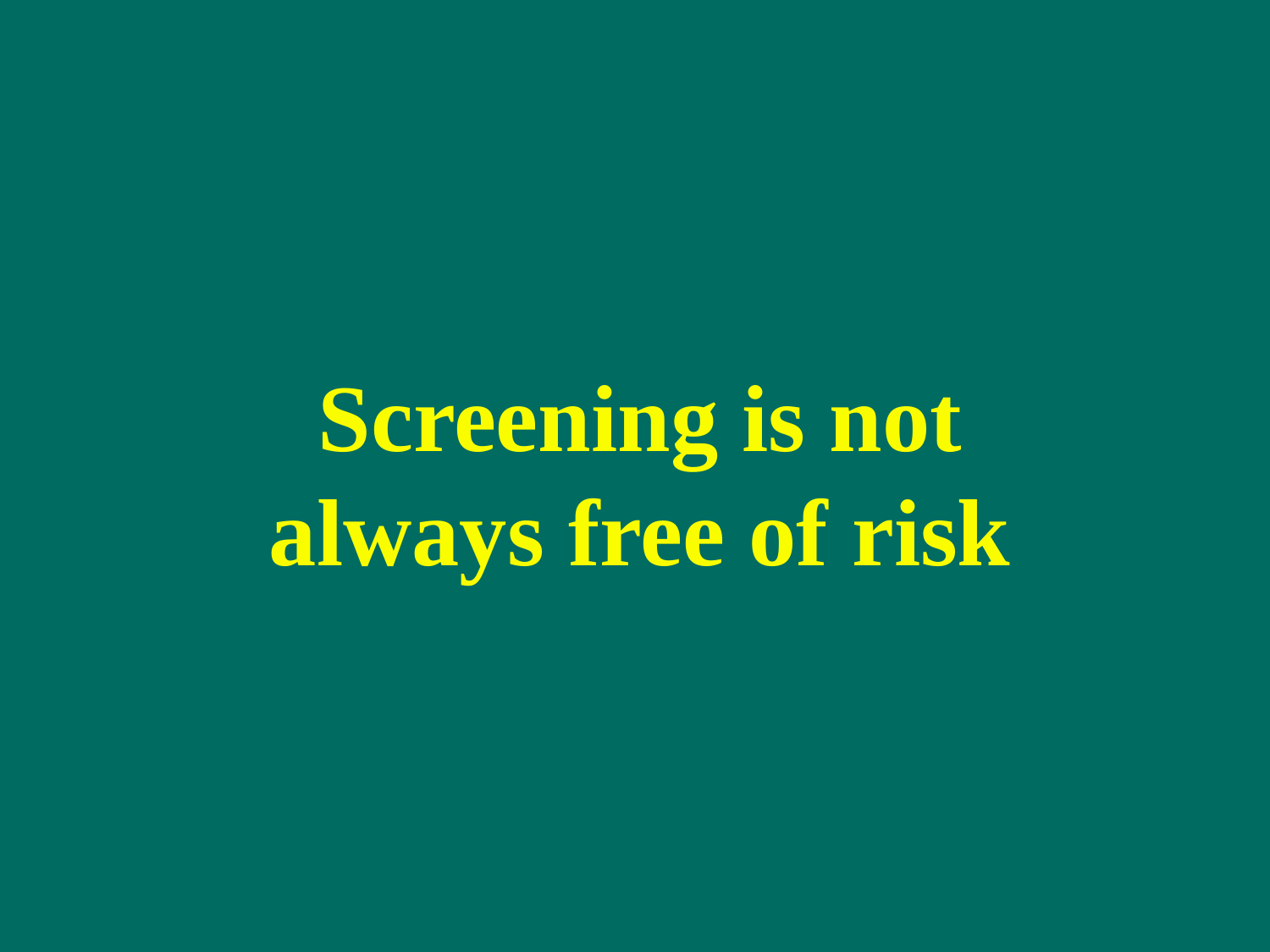

# Screening is not always free of risk